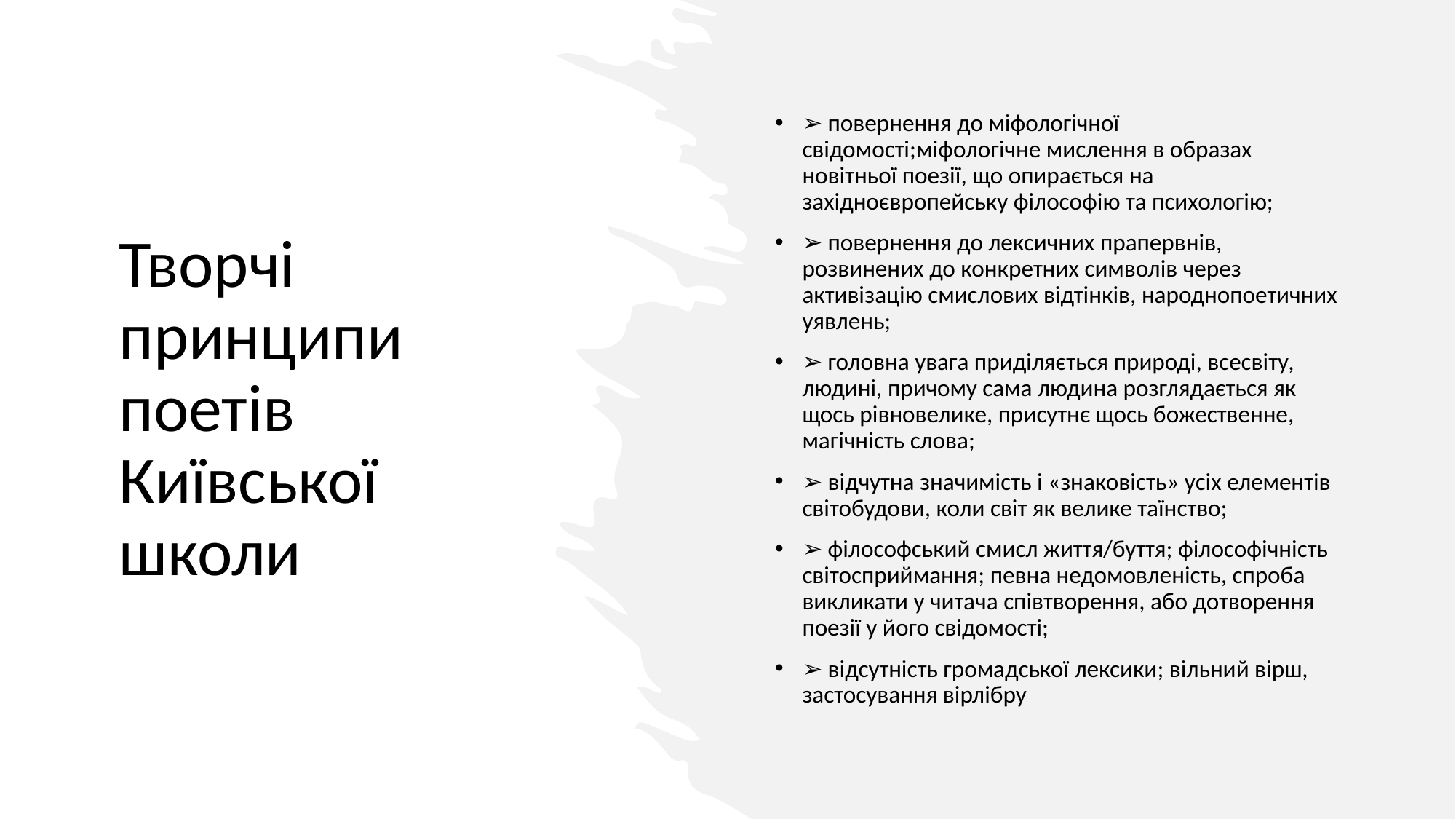

➢ повернення до міфологічної свідомості;міфологічне мислення в образах новітньої поезії, що опирається на західноєвропейську філософію та психологію;
➢ повернення до лексичних прапервнів, розвинених до конкретних символів через активізацію смислових відтінків, народнопоетичних уявлень;
➢ головна увага приділяється природі, всесвіту, людині, причому сама людина розглядається як щось рівновелике, присутнє щось божественне, магічність слова;
➢ відчутна значимість і «знаковість» усіх елементів світобудови, коли світ як велике таїнство;
➢ філософський смисл життя/буття; філософічність світосприймання; певна недомовленість, спроба викликати у читача співтворення, або дотворення поезії у його свідомості;
➢ відсутність громадської лексики; вільний вірш, застосування вірлібру
# Творчі принципи поетів Київської школи